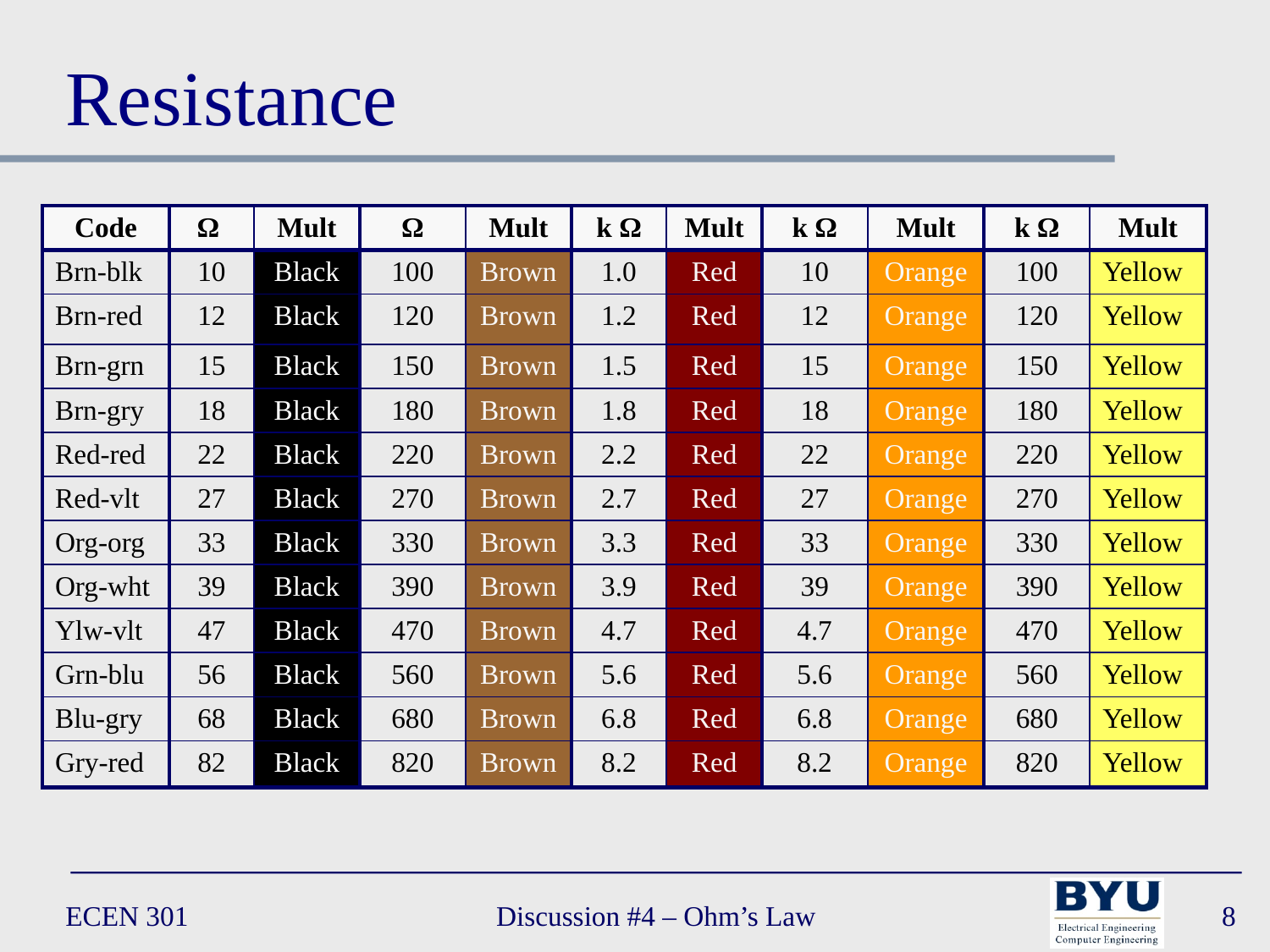

# Resistance
| Code | Ω | Mult | Ω | Mult | k Ω | Mult | k Ω | Mult | k Ω | Mult |
| --- | --- | --- | --- | --- | --- | --- | --- | --- | --- | --- |
| Brn-blk | 10 | Black | 100 | Brown | 1.0 | Red | 10 | Orange | 100 | Yellow |
| Brn-red | 12 | Black | 120 | Brown | 1.2 | Red | 12 | Orange | 120 | Yellow |
| Brn-grn | 15 | Black | 150 | Brown | 1.5 | Red | 15 | Orange | 150 | Yellow |
| Brn-gry | 18 | Black | 180 | Brown | 1.8 | Red | 18 | Orange | 180 | Yellow |
| Red-red | 22 | Black | 220 | Brown | 2.2 | Red | 22 | Orange | 220 | Yellow |
| Red-vlt | 27 | Black | 270 | Brown | 2.7 | Red | 27 | Orange | 270 | Yellow |
| Org-org | 33 | Black | 330 | Brown | 3.3 | Red | 33 | Orange | 330 | Yellow |
| Org-wht | 39 | Black | 390 | Brown | 3.9 | Red | 39 | Orange | 390 | Yellow |
| Ylw-vlt | 47 | Black | 470 | Brown | 4.7 | Red | 4.7 | Orange | 470 | Yellow |
| Grn-blu | 56 | Black | 560 | Brown | 5.6 | Red | 5.6 | Orange | 560 | Yellow |
| Blu-gry | 68 | Black | 680 | Brown | 6.8 | Red | 6.8 | Orange | 680 | Yellow |
| Gry-red | 82 | Black | 820 | Brown | 8.2 | Red | 8.2 | Orange | 820 | Yellow |
ECEN 301
Discussion #4 – Ohm’s Law
8